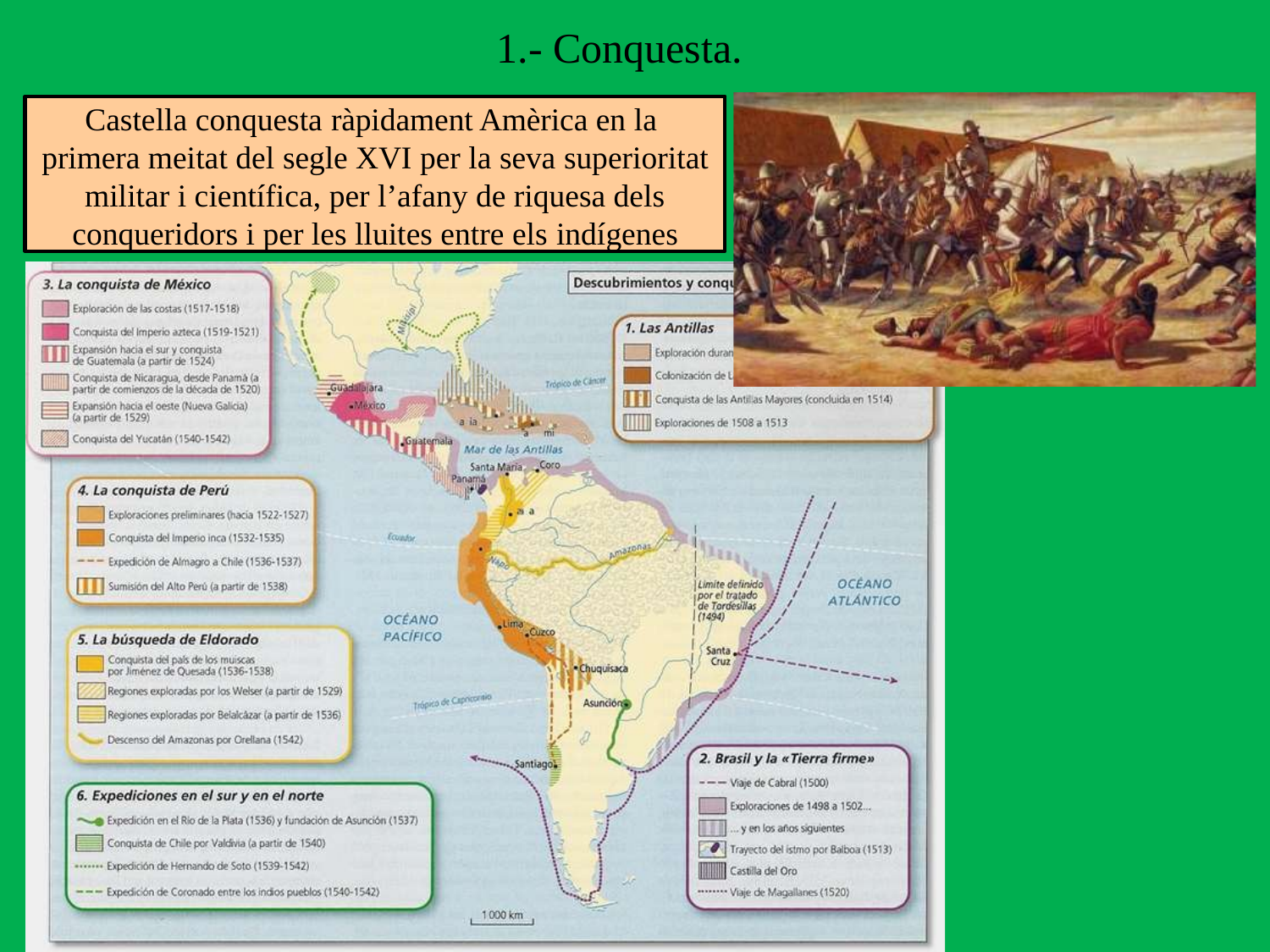

# 1.- Conquesta.

Castella conquesta ràpidament Amèrica en la  primera meitat del segle XVI per la seva superioritat  militar i científica, per l’afany de riquesa dels  conqueridors i per les lluites entre els indígenes